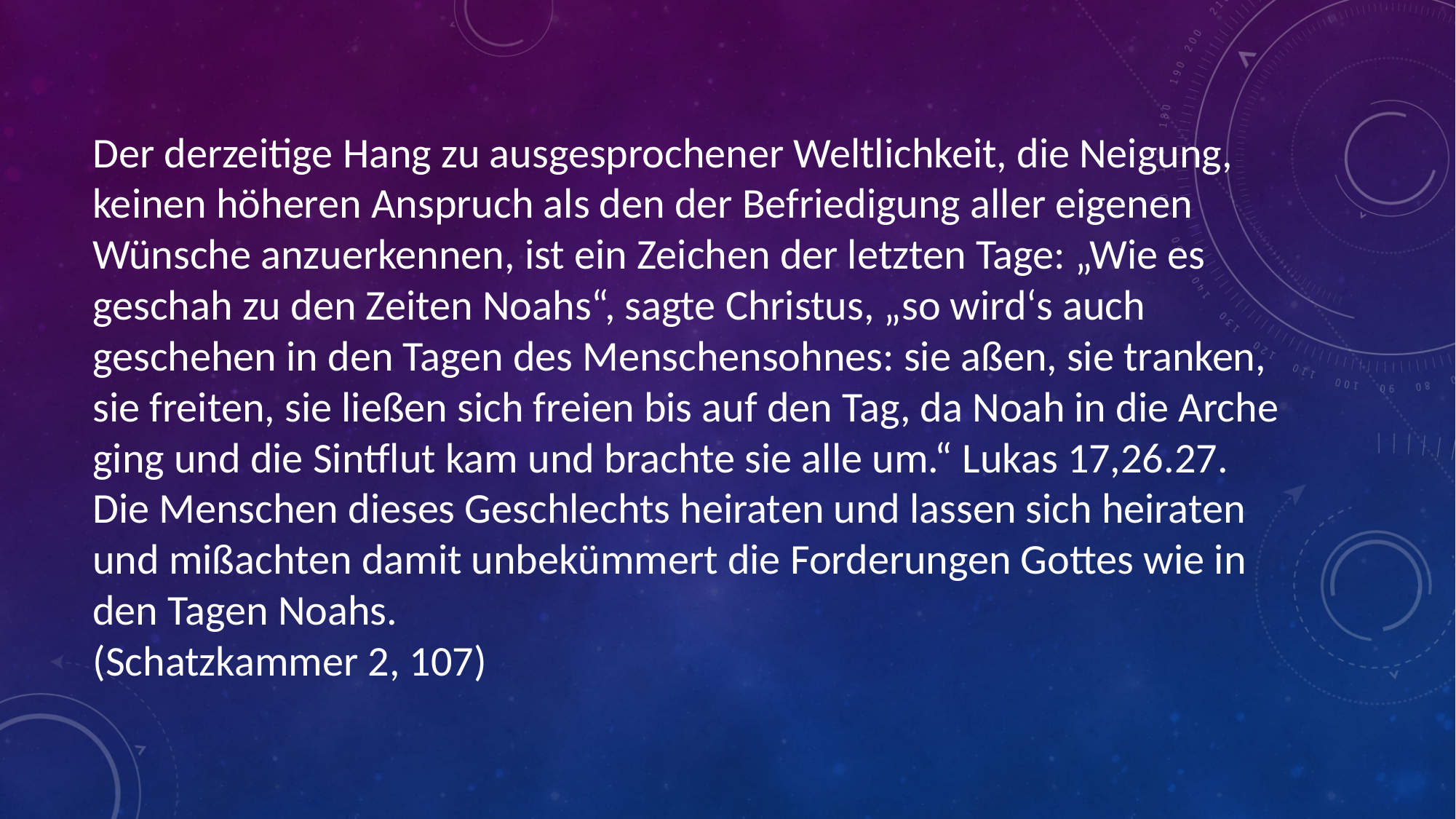

# Der derzeitige Hang zu ausgesprochener Weltlichkeit, die Neigung, keinen höheren Anspruch als den der Befriedigung aller eigenen Wünsche anzuerkennen, ist ein Zeichen der letzten Tage: „Wie es geschah zu den Zeiten Noahs“, sagte Christus, „so wird‘s auch geschehen in den Tagen des Menschensohnes: sie aßen, sie tranken, sie freiten, sie ließen sich freien bis auf den Tag, da Noah in die Arche ging und die Sintflut kam und brachte sie alle um.“ Lukas 17,26.27. Die Menschen dieses Geschlechts heiraten und lassen sich heiraten und mißachten damit unbekümmert die Forderungen Gottes wie in den Tagen Noahs. (Schatzkammer 2, 107)